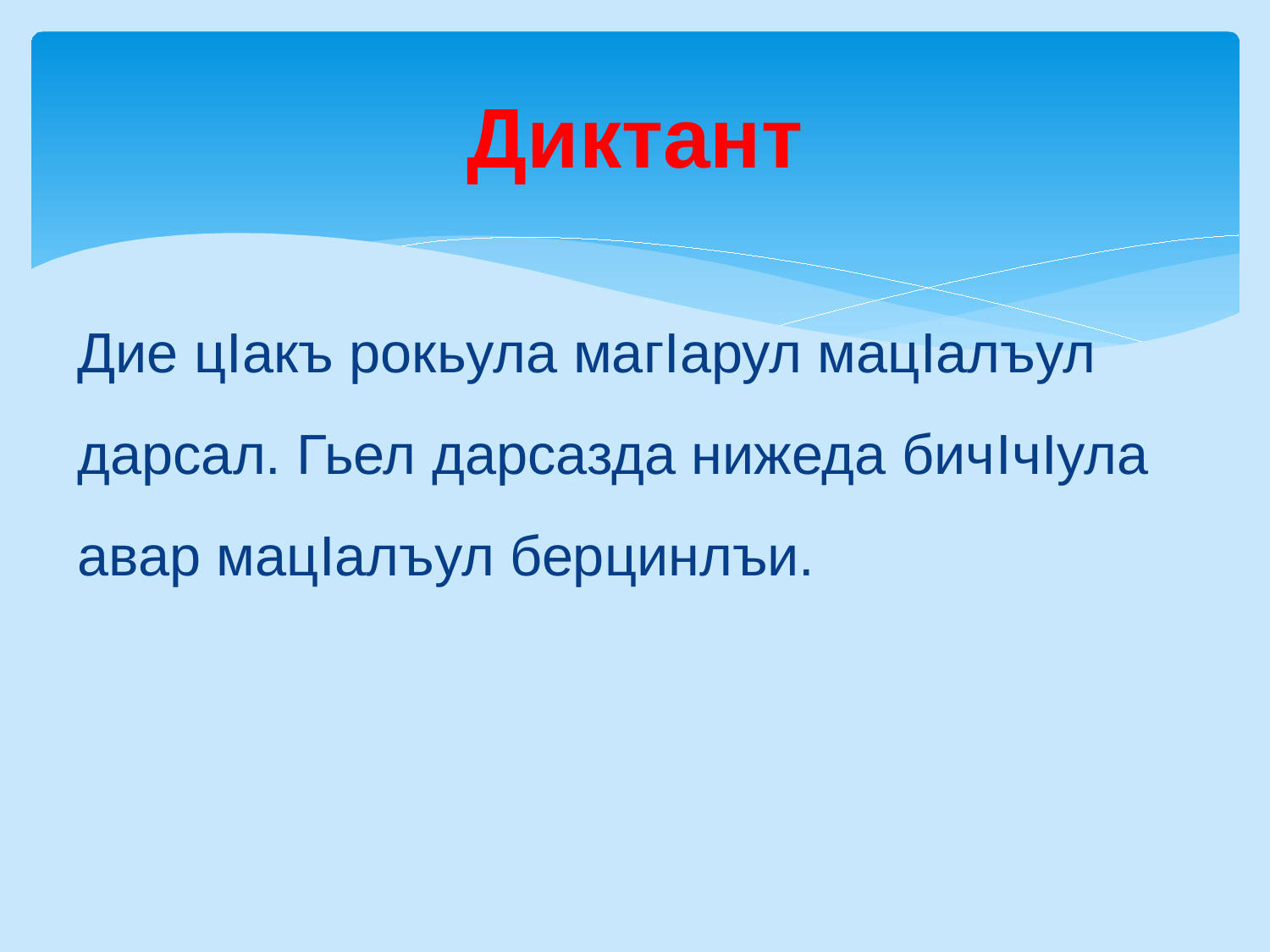

# Диктант
Дие цIакъ рокьула магIарул мацIалъул дарсал. Гьел дарсазда нижеда бичIчIула авар мацIалъул берцинлъи.